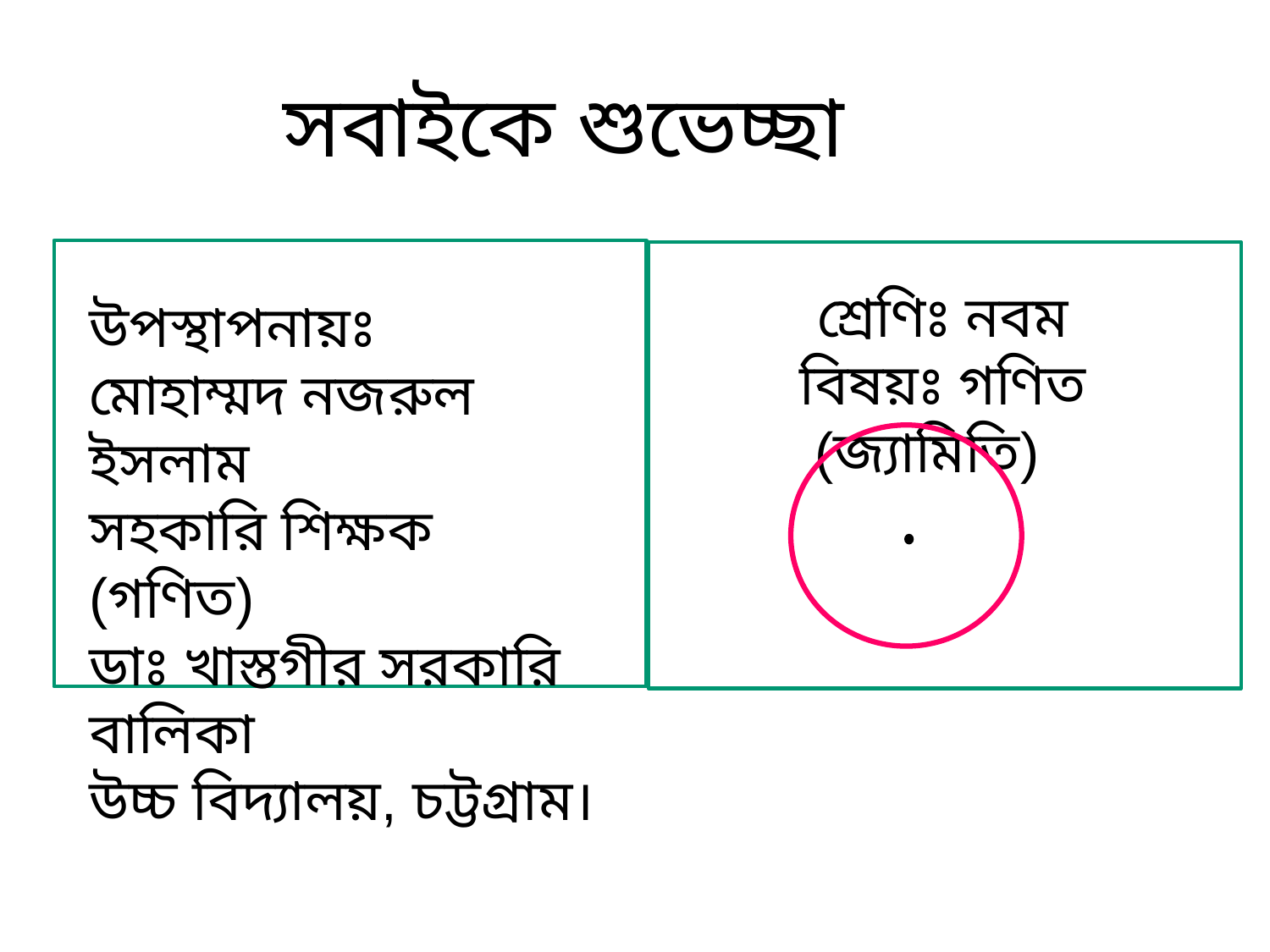

সবাইকে শুভেচ্ছা
উপস্থাপনায়ঃ
মোহাম্মদ নজরুল ইসলাম
সহকারি শিক্ষক (গণিত)
ডাঃ খাস্তগীর সরকারি বালিকা
উচ্চ বিদ্যালয়, চট্টগ্রাম।
উপস্থাপনায়ঃ
মোহাম্মদ নজরুল ইসলাম
সহকারি শিক্ষক (গণিত)
ডাঃ খাস্তগীর সরকারি বালিকা
উচ্চ বিদ্যালয়, চট্টগ্রাম।
শ্রেণিঃ নবম
বিষয়ঃ গণিত (জ্যামিতি)

উপস্থাপনায়ঃ
মোহাম্মদ নজরুল ইসলাম
সহকারি শিক্ষক (গণিত)
ডাঃ খাস্তগীর সরকারি বালিকা
উচ্চ বিদ্যালয়, চট্টগ্রাম।